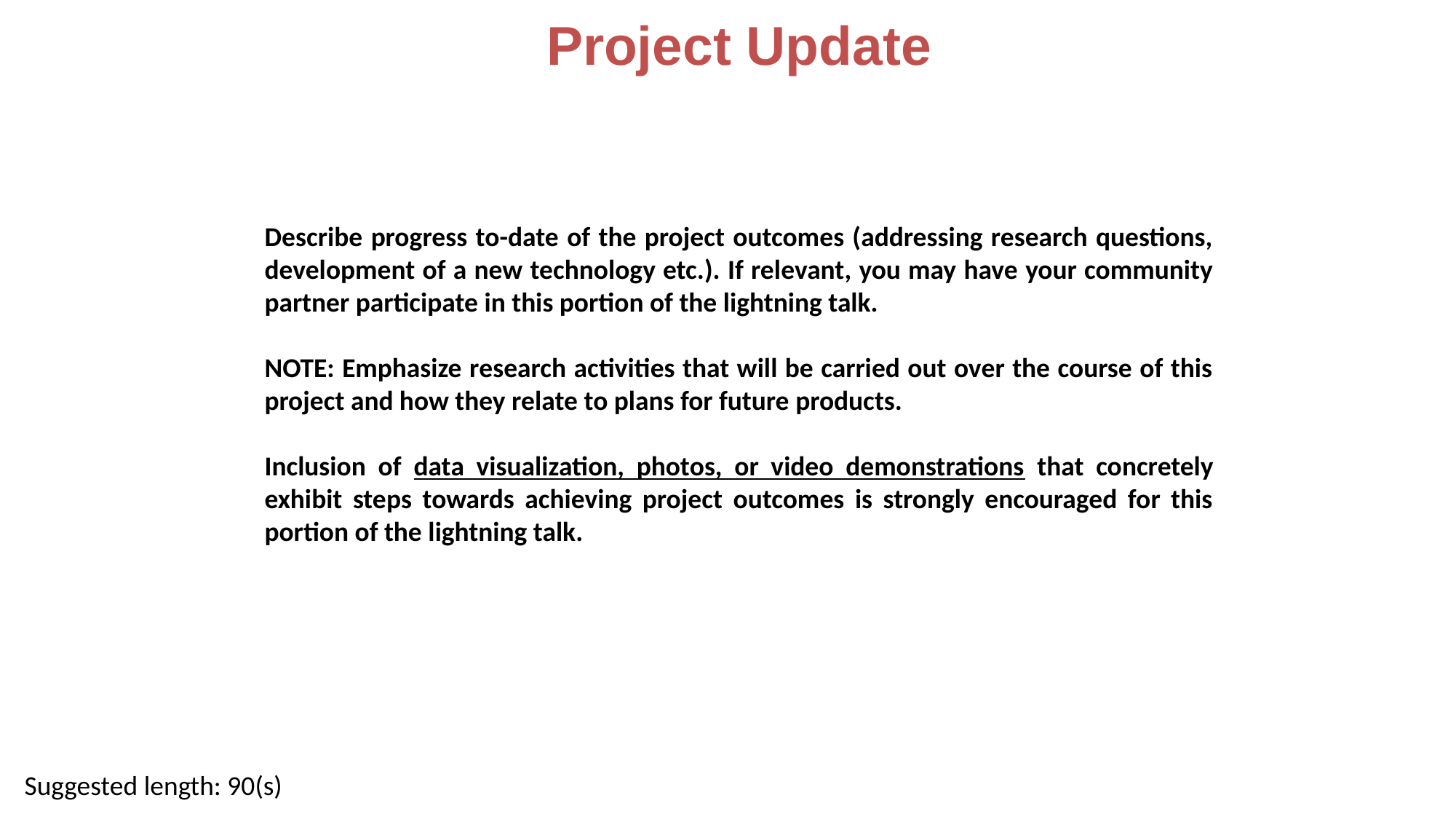

Project Update
Describe progress to-date of the project outcomes (addressing research questions, development of a new technology etc.). If relevant, you may have your community partner participate in this portion of the lightning talk.

NOTE: Emphasize research activities that will be carried out over the course of this project and how they relate to plans for future products.

Inclusion of data visualization, photos, or video demonstrations that concretely exhibit steps towards achieving project outcomes is strongly encouraged for this portion of the lightning talk.
Suggested length: 90(s)